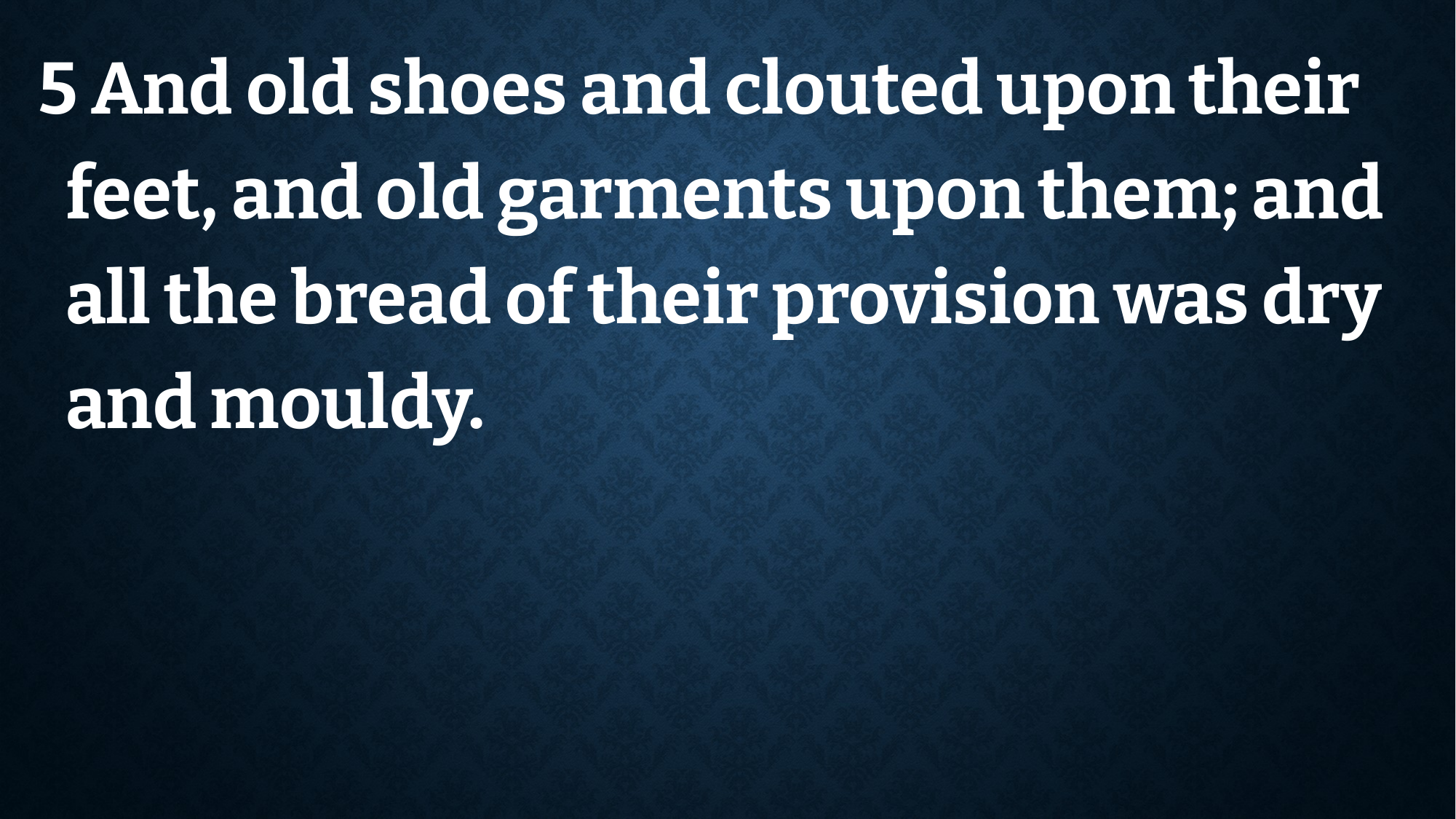

5 And old shoes and clouted upon their feet, and old garments upon them; and all the bread of their provision was dry and mouldy.